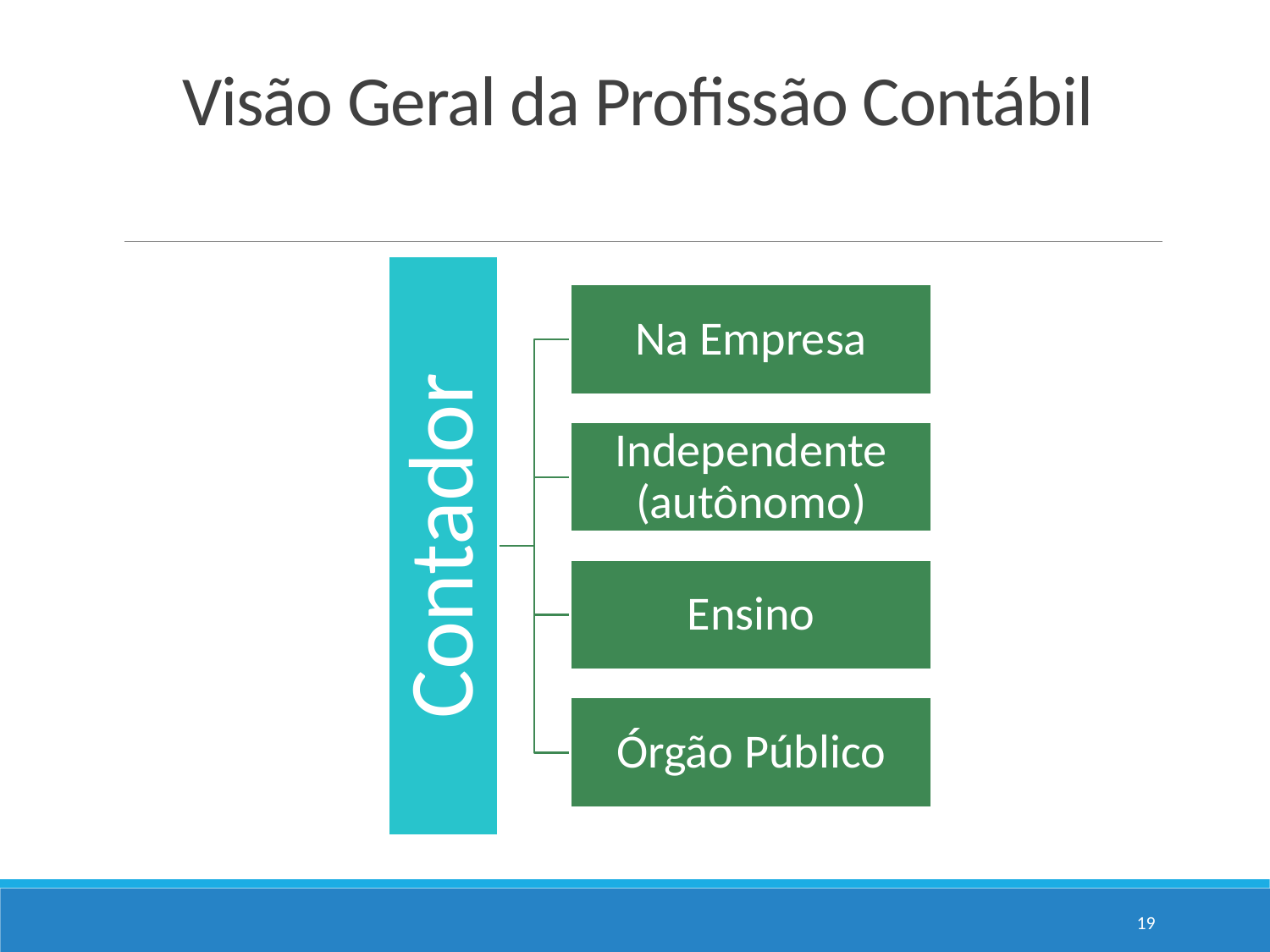

# Visão Geral da Profissão Contábil

Contador
Na Empresa
Independente (autônomo)
Ensino
Órgão Público
19